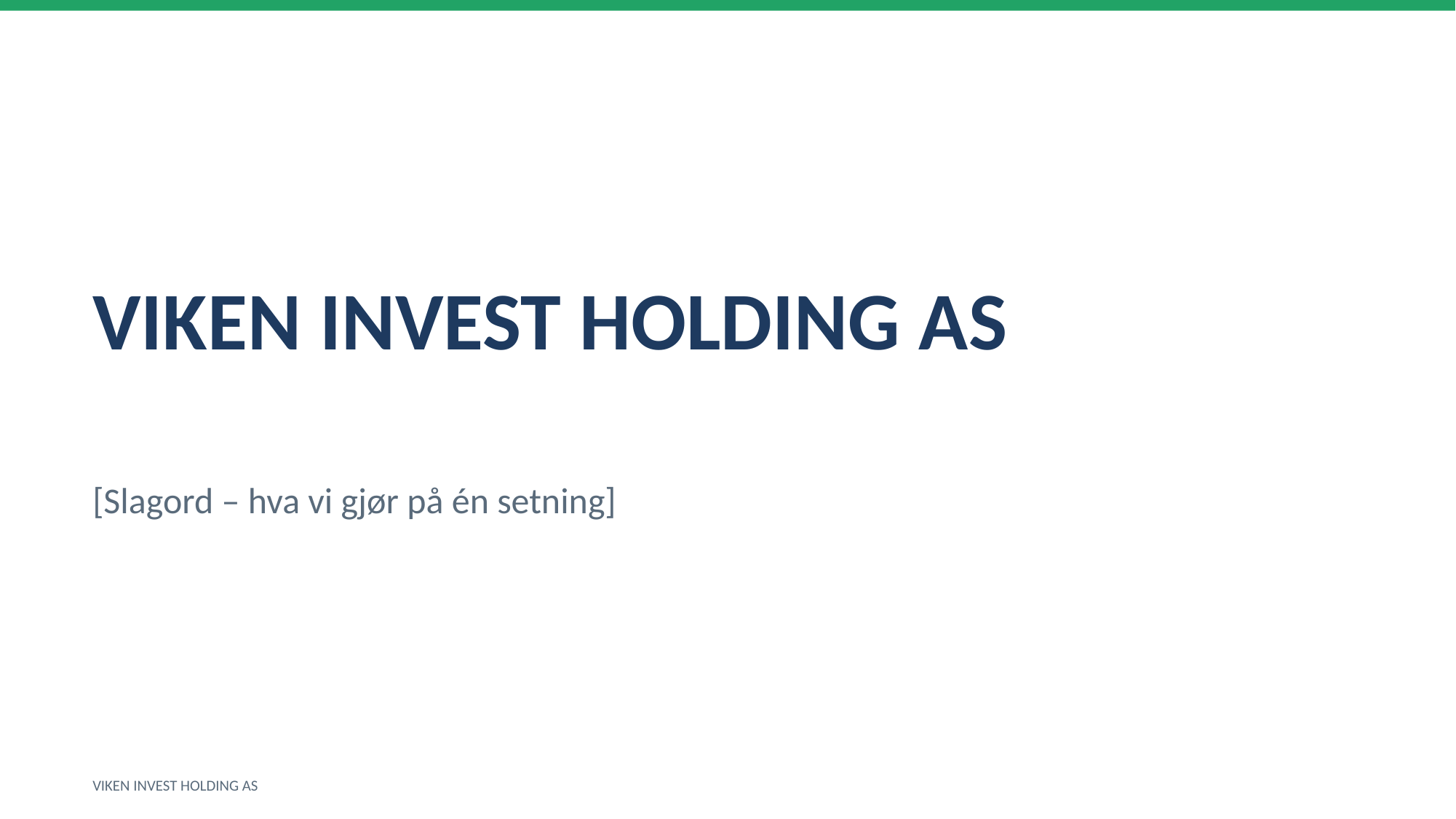

VIKEN INVEST HOLDING AS
[Slagord – hva vi gjør på én setning]
VIKEN INVEST HOLDING AS